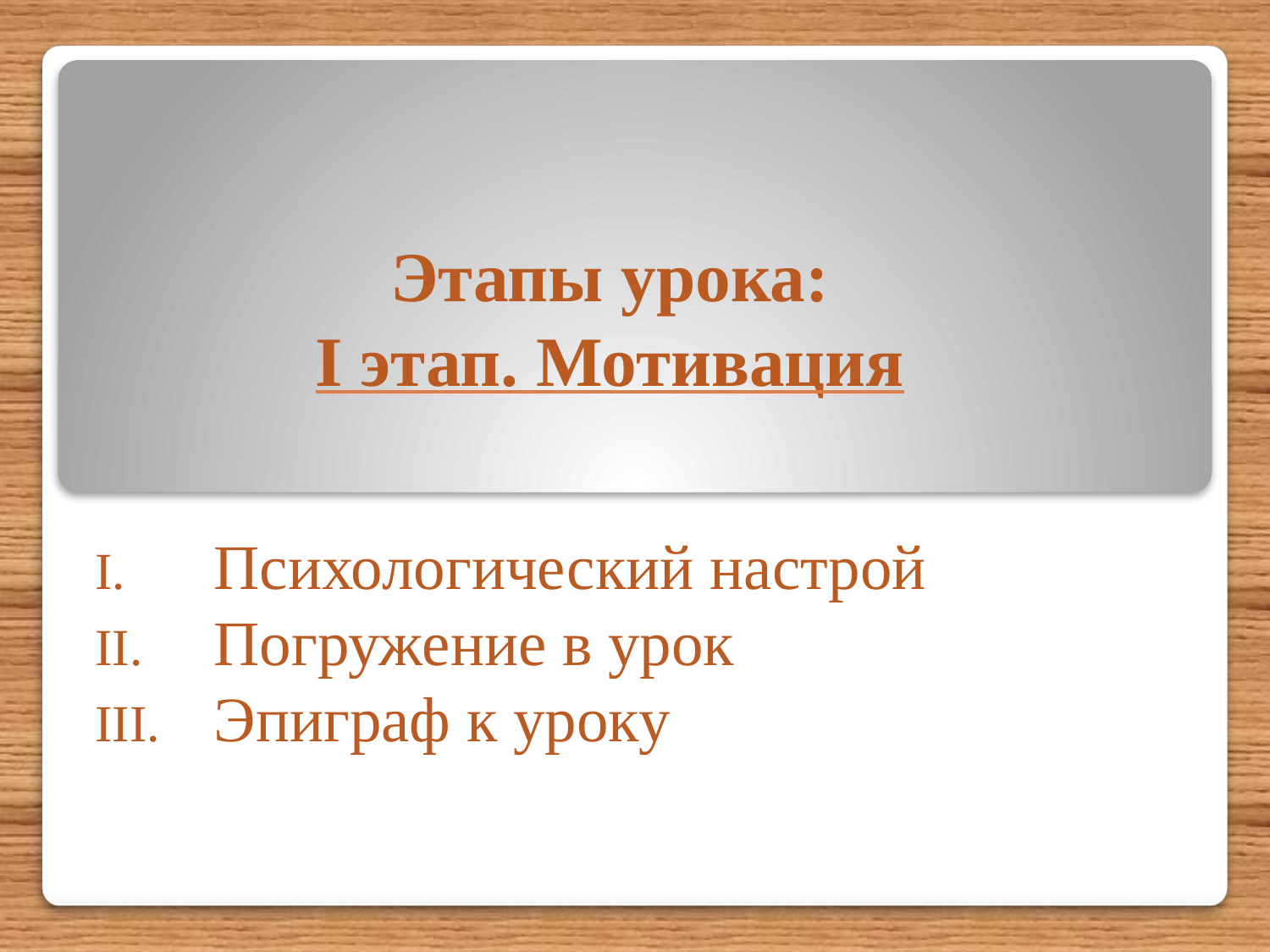

# Этапы урока: I этап. Мотивация
Психологический настрой
Погружение в урок
Эпиграф к уроку